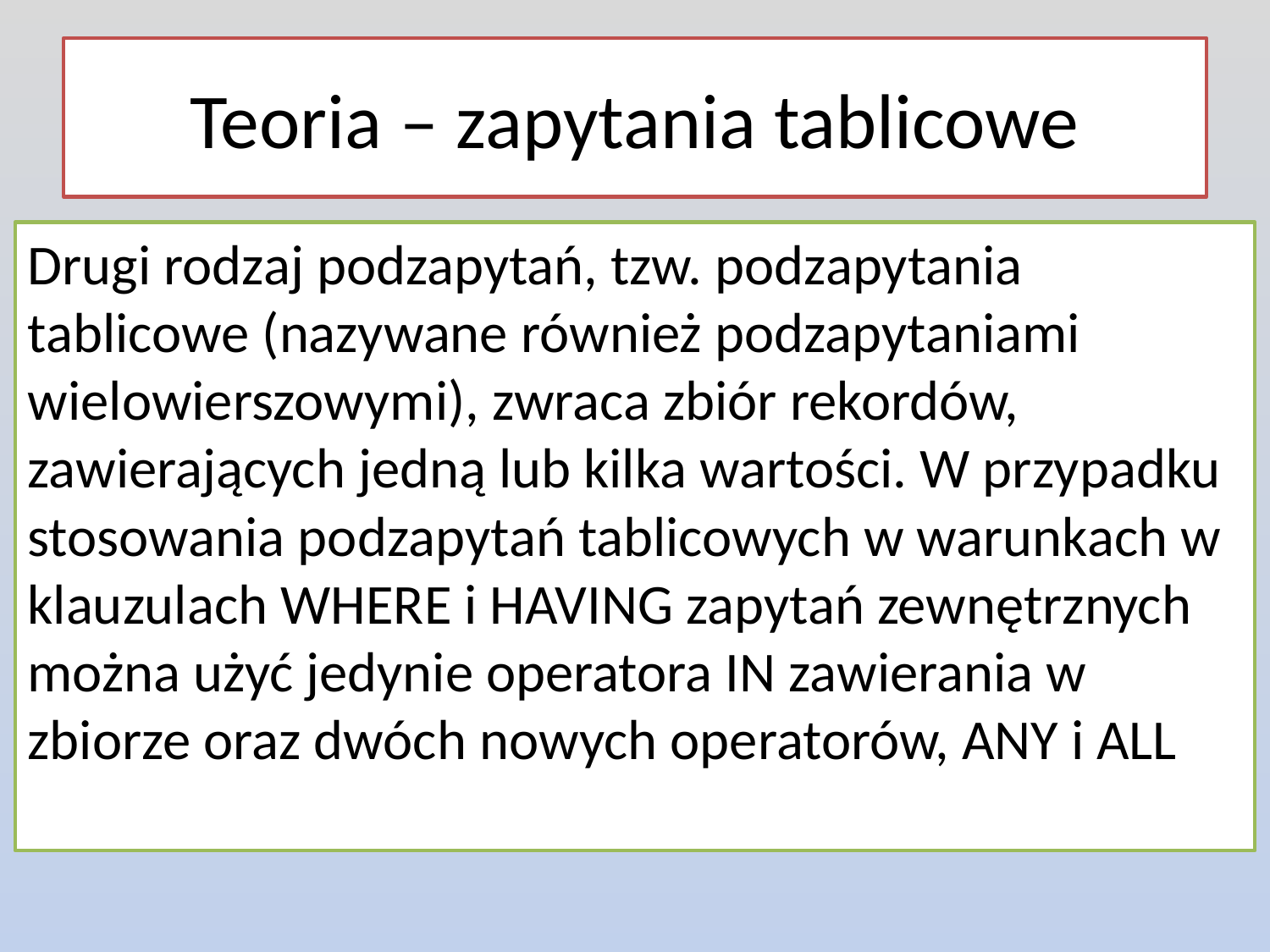

# Teoria – zapytania tablicowe
Drugi rodzaj podzapytań, tzw. podzapytania tablicowe (nazywane również podzapytaniami wielowierszowymi), zwraca zbiór rekordów, zawierających jedną lub kilka wartości. W przypadku stosowania podzapytań tablicowych w warunkach w klauzulach WHERE i HAVING zapytań zewnętrznych można użyć jedynie operatora IN zawierania w zbiorze oraz dwóch nowych operatorów, ANY i ALL